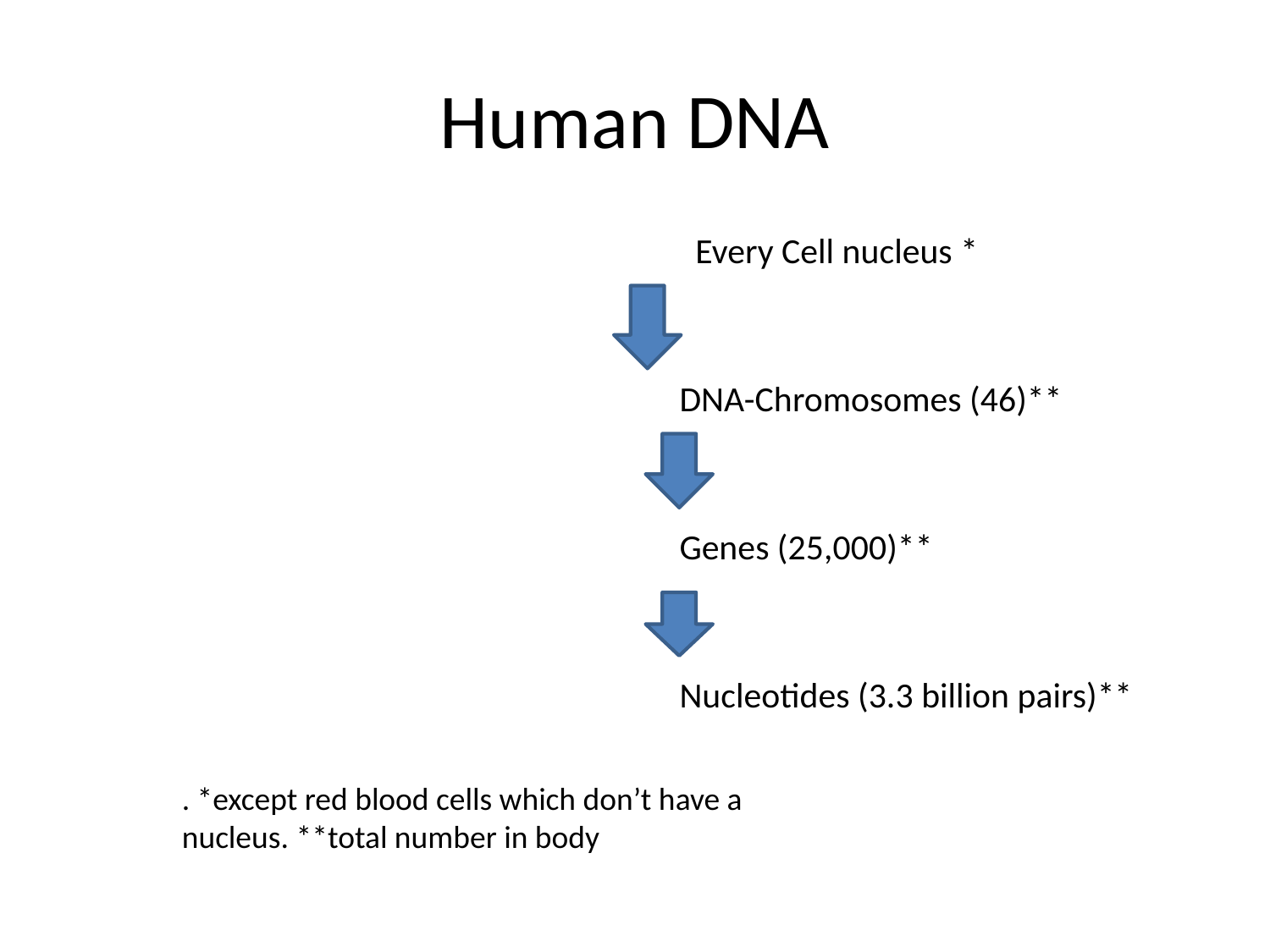

# Human DNA
  				  Every Cell nucleus *

				DNA-Chromosomes (46)**

       			Genes (25,000)**

				Nucleotides (3.3 billion pairs)**

. *except red blood cells which don’t have a nucleus. **total number in body